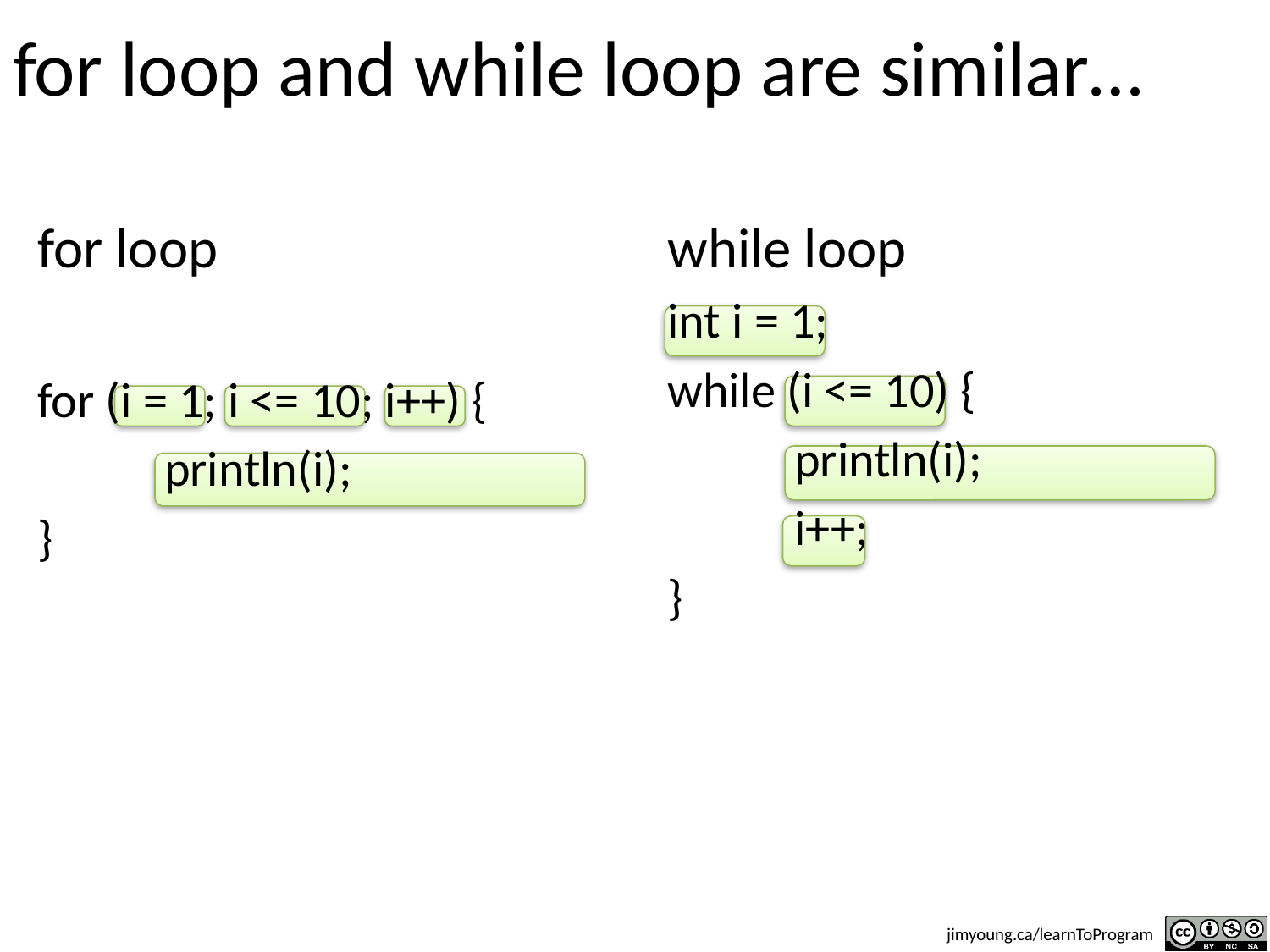

# for loop and while loop are similar…

for loop

for (i = 1; i <= 10; i++) {
	println(i);
}

while loop
int i = 1;
while (i <= 10) {
	println(i);
	i++;
}